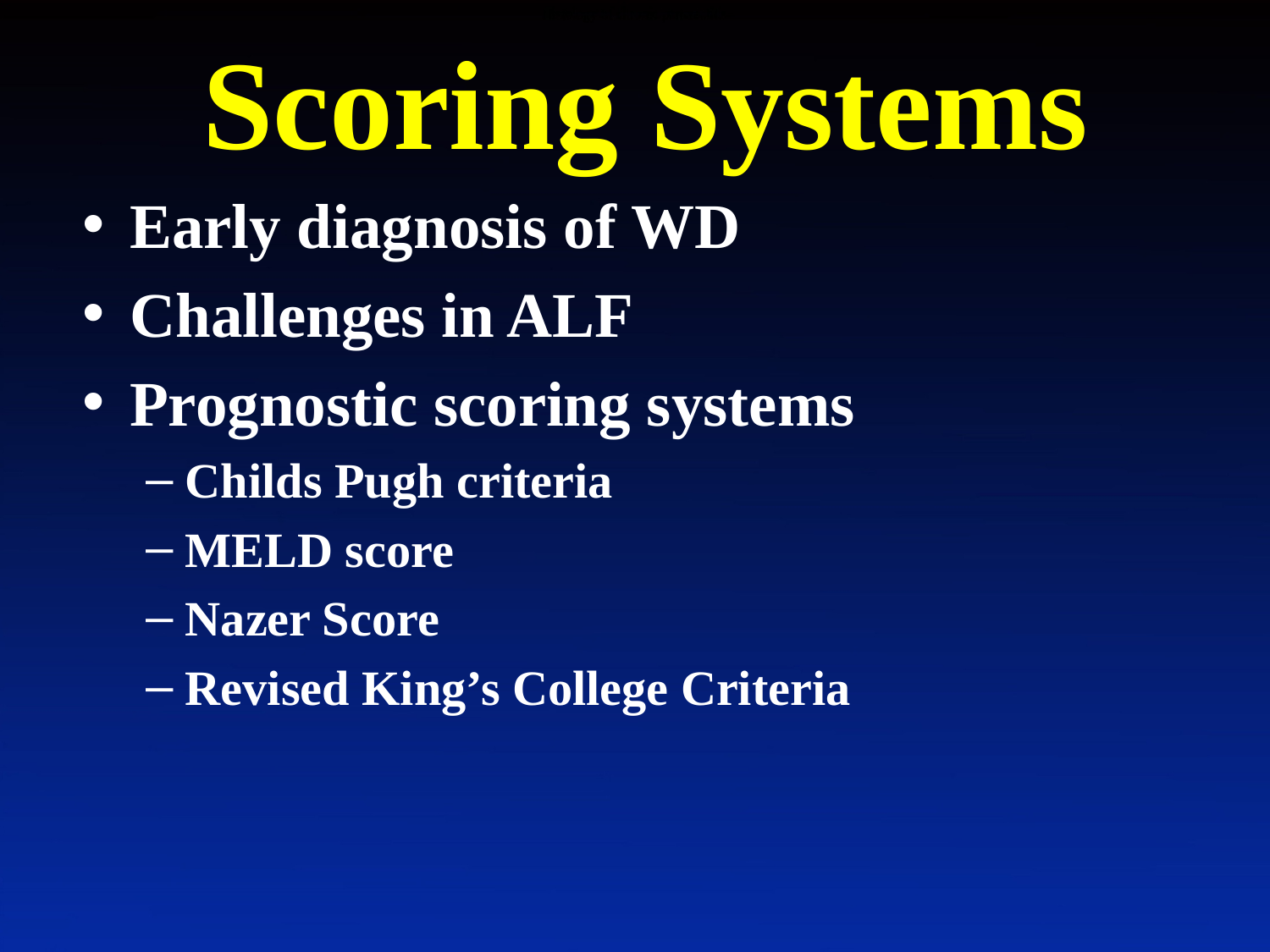

# Scoring Systems
Early diagnosis of WD
Challenges in ALF
Prognostic scoring systems
Childs Pugh criteria
MELD score
Nazer Score
Revised King’s College Criteria